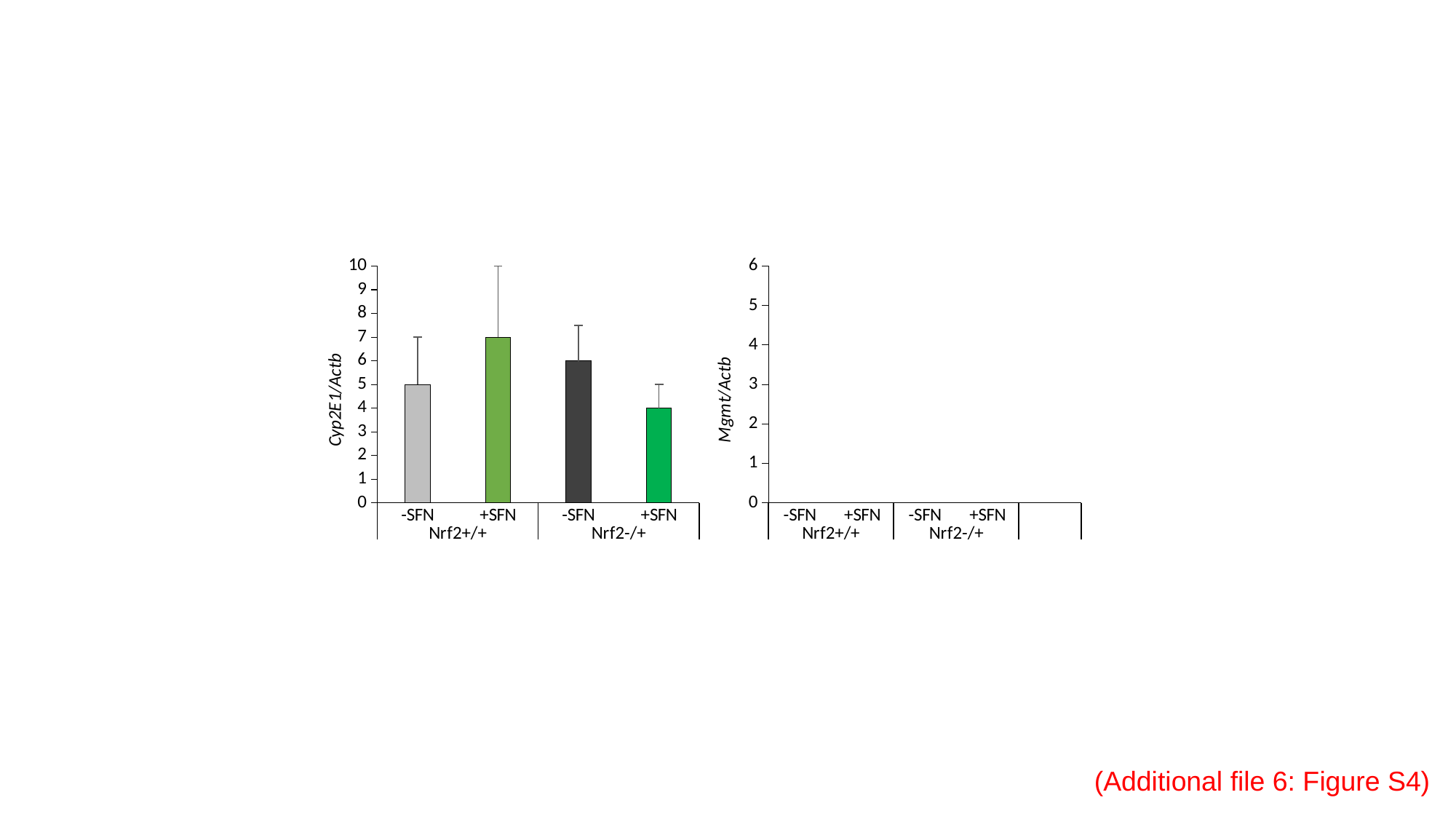

### Chart

| Category | Cyp2E1 |
|---|---|
| -SFN | 5.0 |
| +SFN | 7.0 |
| -SFN | 6.0 |
| +SFN | 4.0 |

### Chart

| Category | MGMT |
|---|---|
| -SFN | 2.0 |
| +SFN | 1.5 |
| -SFN | 2.5 |
| +SFN | 1.9 |
(Additional file 6: Figure S4)